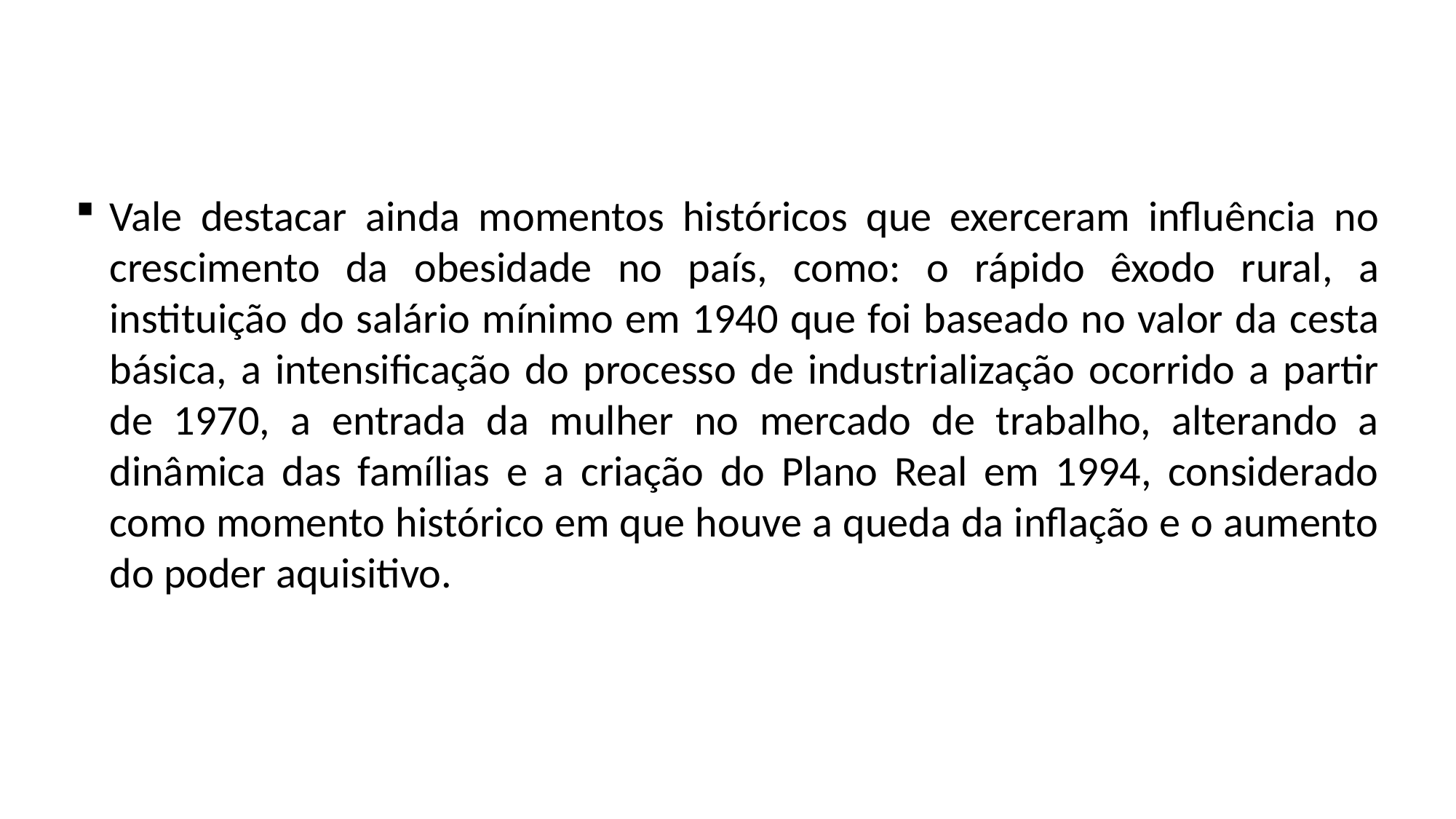

Vale destacar ainda momentos históricos que exerceram influência no crescimento da obesidade no país, como: o rápido êxodo rural, a instituição do salário mínimo em 1940 que foi baseado no valor da cesta básica, a intensificação do processo de industrialização ocorrido a partir de 1970, a entrada da mulher no mercado de trabalho, alterando a dinâmica das famílias e a criação do Plano Real em 1994, considerado como momento histórico em que houve a queda da inflação e o aumento do poder aquisitivo.